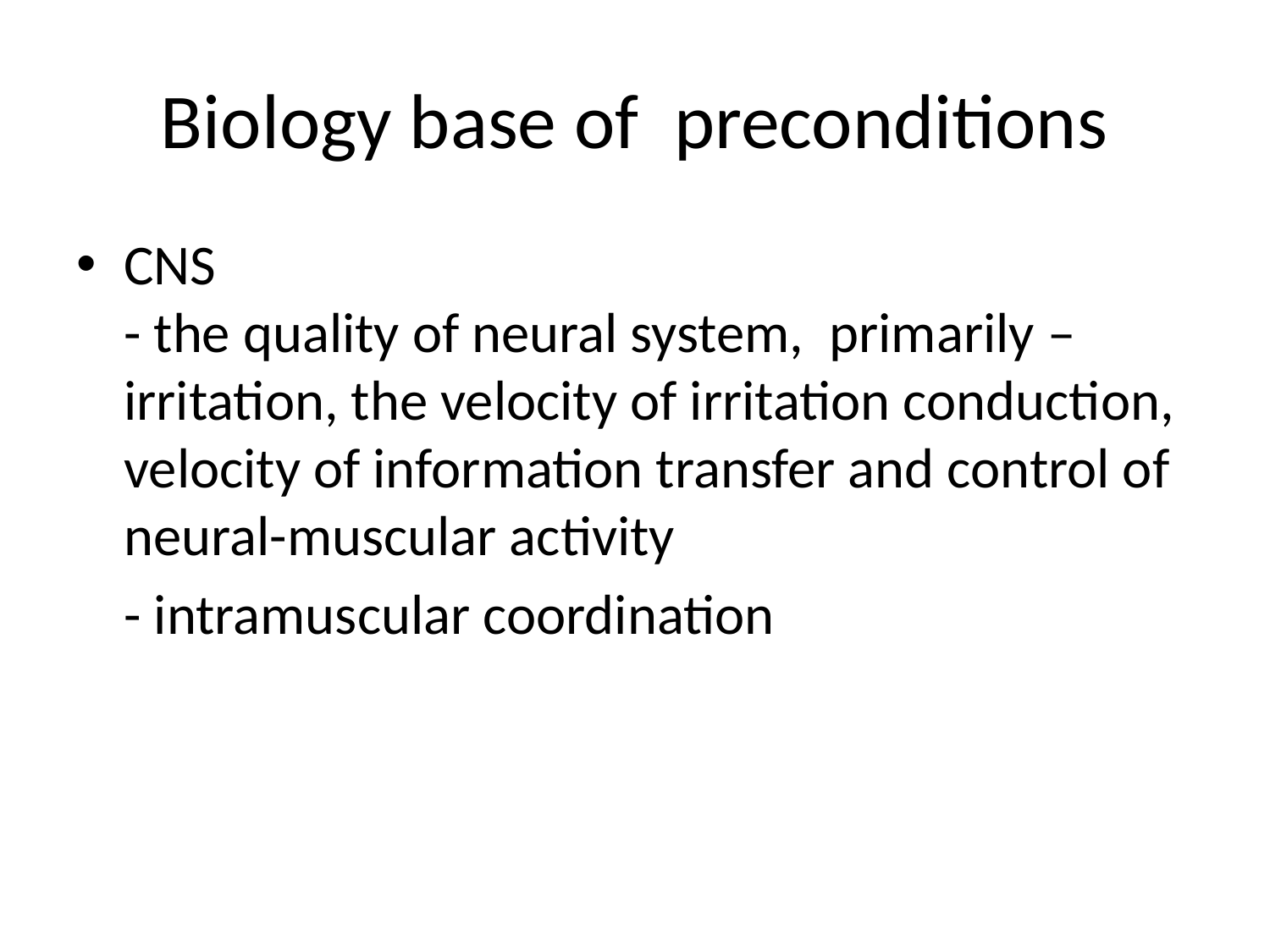

# Biology base of  preconditions
CNS
- the quality of neural system,  primarily – irritation, the velocity of irritation conduction, velocity of information transfer and control of neural-muscular activity
	- intramuscular coordination